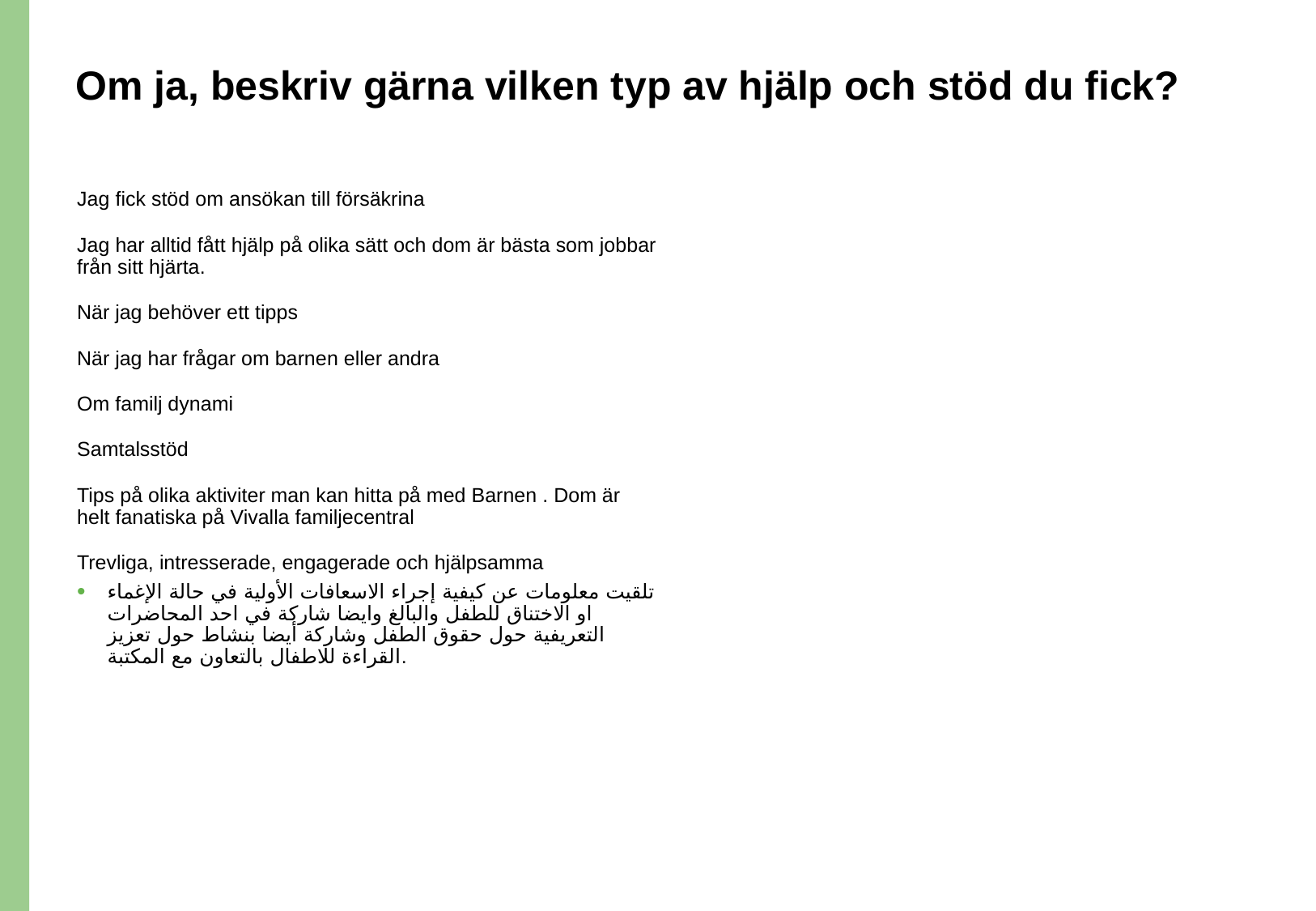

# Om ja, beskriv gärna vilken typ av hjälp och stöd du fick?
Jag fick stöd om ansökan till försäkrina
Jag har alltid fått hjälp på olika sätt och dom är bästa som jobbar från sitt hjärta.
När jag behöver ett tipps
När jag har frågar om barnen eller andra
Om familj dynami
Samtalsstöd
Tips på olika aktiviter man kan hitta på med Barnen . Dom är helt fanatiska på Vivalla familjecentral
Trevliga, intresserade, engagerade och hjälpsamma
تلقيت معلومات عن كيفية إجراء الاسعافات الأولية في حالة الإغماء او الاختناق للطفل والبالغ وايضا شاركة في احد المحاضرات التعريفية حول حقوق الطفل وشاركة أيضا بنشاط حول تعزيز القراءة للاطفال بالتعاون مع المكتبة.